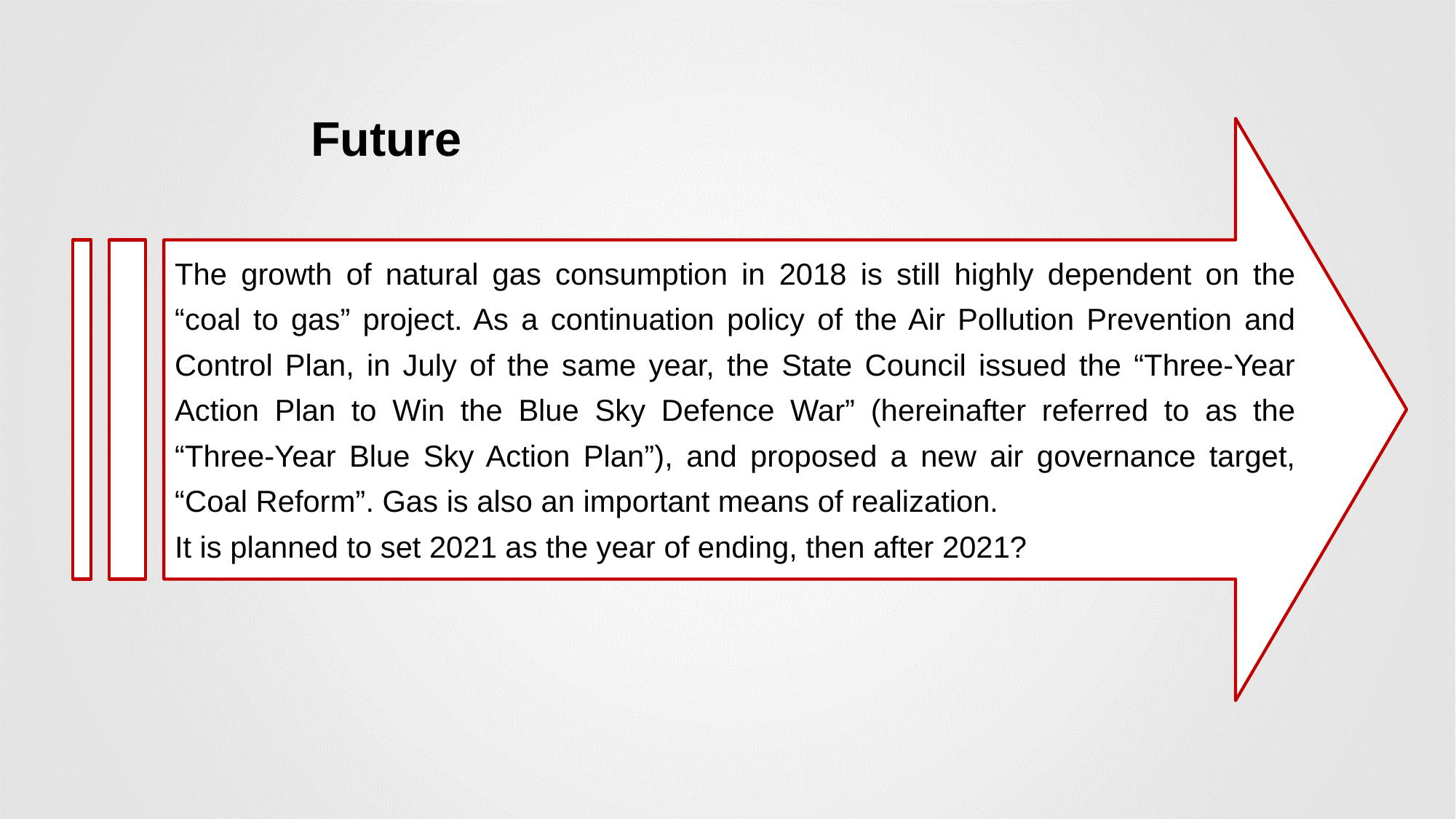

Future
The growth of natural gas consumption in 2018 is still highly dependent on the “coal to gas” project. As a continuation policy of the Air Pollution Prevention and Control Plan, in July of the same year, the State Council issued the “Three-Year Action Plan to Win the Blue Sky Defence War” (hereinafter referred to as the “Three-Year Blue Sky Action Plan”), and proposed a new air governance target, “Coal Reform”. Gas is also an important means of realization.
It is planned to set 2021 as the year of ending, then after 2021?